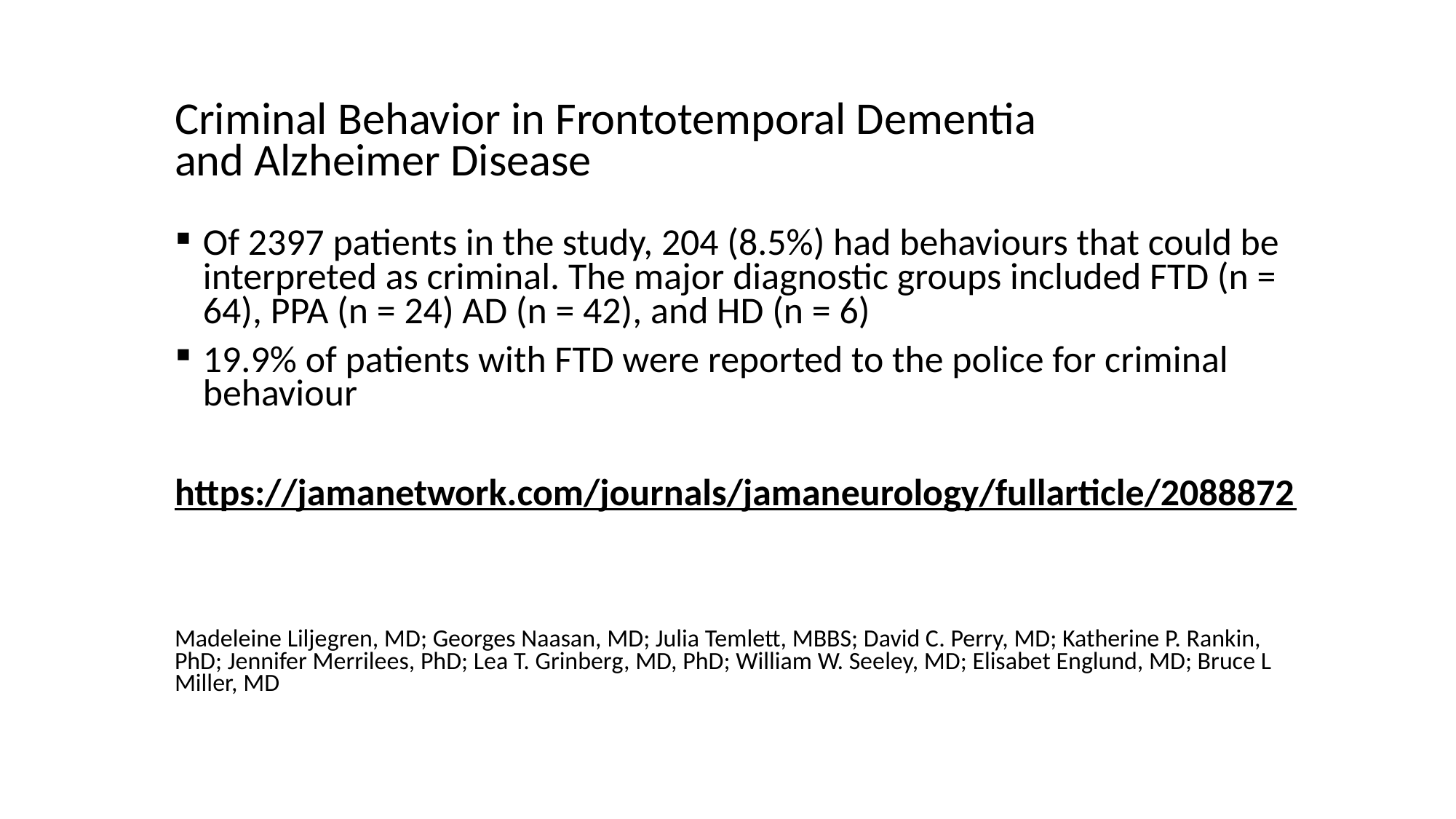

# Criminal Behavior in Frontotemporal Dementia
and Alzheimer Disease
Of 2397 patients in the study, 204 (8.5%) had behaviours that could be interpreted as criminal. The major diagnostic groups included FTD (n = 64), PPA (n = 24) AD (n = 42), and HD (n = 6)
19.9% of patients with FTD were reported to the police for criminal behaviour

https://jamanetwork.com/journals/jamaneurology/fullarticle/2088872

Madeleine Liljegren, MD; Georges Naasan, MD; Julia Temlett, MBBS; David C. Perry, MD; Katherine P. Rankin, PhD; Jennifer Merrilees, PhD; Lea T. Grinberg, MD, PhD; William W. Seeley, MD; Elisabet Englund, MD; Bruce L Miller, MD